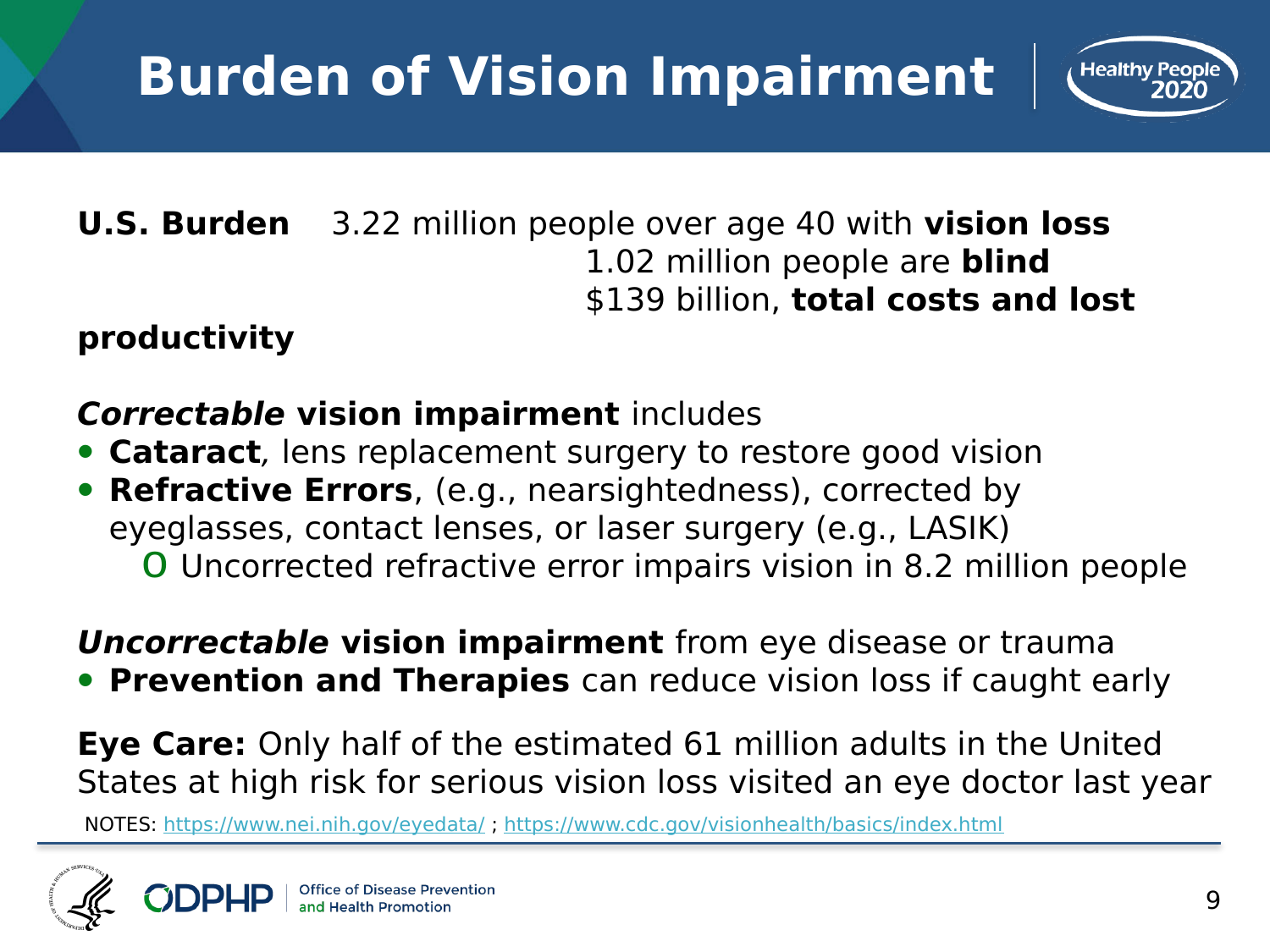

# Burden of Vision Impairment
U.S. Burden	3.22 million people over age 40 with vision loss
				1.02 million people are blind
				$139 billion, total costs and lost productivity
Correctable vision impairment includes
Cataract, lens replacement surgery to restore good vision
Refractive Errors, (e.g., nearsightedness), corrected by 	eyeglasses, contact lenses, or laser surgery (e.g., LASIK)
Uncorrected refractive error impairs vision in 8.2 million people

Uncorrectable vision impairment from eye disease or trauma
Prevention and Therapies can reduce vision loss if caught early

Eye Care: Only half of the estimated 61 million adults in the United States at high risk for serious vision loss visited an eye doctor last year
NOTES: https://www.nei.nih.gov/eyedata/ ; https://www.cdc.gov/visionhealth/basics/index.html
9